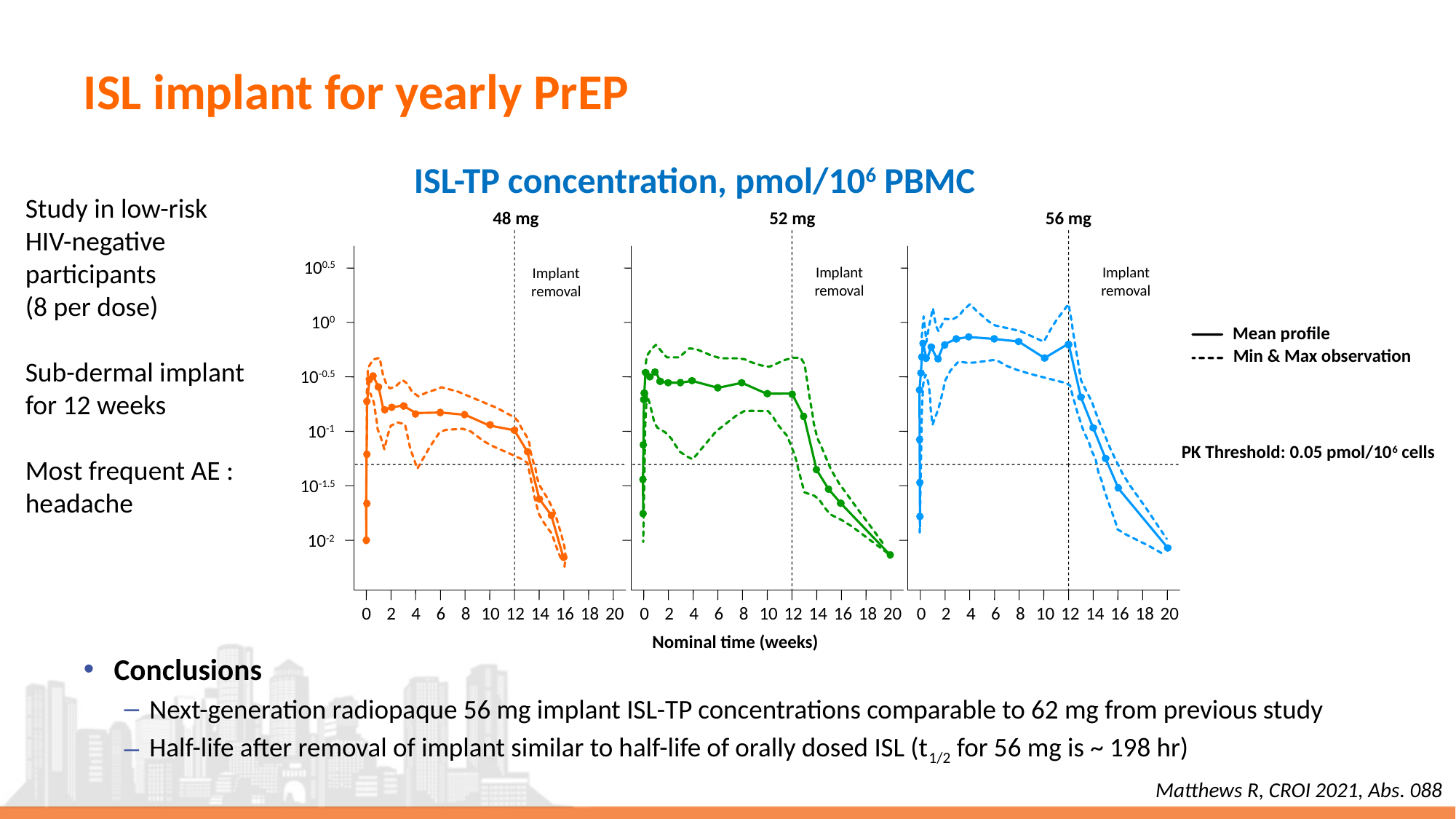

# ISL implant for yearly PrEP
ISL-TP concentration, pmol/106 PBMC
48 mg
52 mg
56 mg

100.5
Implant
removal
Implant
removal
Implant
removal
100
Mean profile

Min & Max observation

10-0.5
10-1
PK Threshold: 0.05 pmol/106 cells
10-1.5
10-2
0
2
4
6
8
10
12
14
16
18
20
0
2
4
6
8
10
12
14
16
18
20
0
2
4
6
8
10
12
14
16
18
20
Nominal time (weeks)
Study in low-risk
HIV-negative
participants
(8 per dose)

Sub-dermal implant for 12 weeks

Most frequent AE : headache
Conclusions
Next-generation radiopaque 56 mg implant ISL-TP concentrations comparable to 62 mg from previous study
Half-life after removal of implant similar to half-life of orally dosed ISL (t1/2 for 56 mg is ~ 198 hr)
Matthews R, CROI 2021, Abs. 088